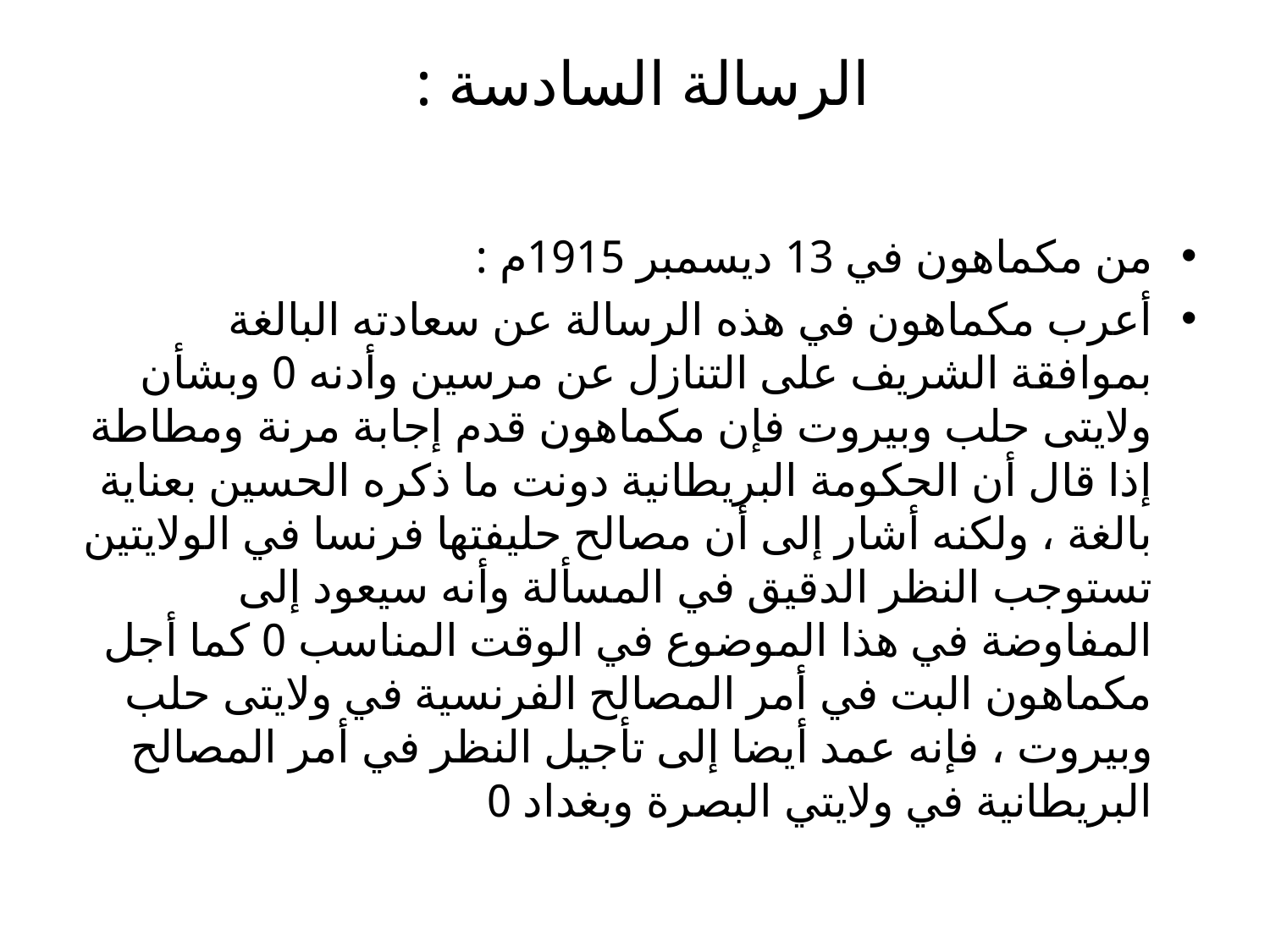

# الرسالة السادسة :
من مكماهون في 13 ديسمبر 1915م :
أعرب مكماهون في هذه الرسالة عن سعادته البالغة بموافقة الشريف على التنازل عن مرسين وأدنه 0 وبشأن ولايتى حلب وبيروت فإن مكماهون قدم إجابة مرنة ومطاطة إذا قال أن الحكومة البريطانية دونت ما ذكره الحسين بعناية بالغة ، ولكنه أشار إلى أن مصالح حليفتها فرنسا في الولايتين تستوجب النظر الدقيق في المسألة وأنه سيعود إلى المفاوضة في هذا الموضوع في الوقت المناسب 0 كما أجل مكماهون البت في أمر المصالح الفرنسية في ولايتى حلب وبيروت ، فإنه عمد أيضا إلى تأجيل النظر في أمر المصالح البريطانية في ولايتي البصرة وبغداد 0